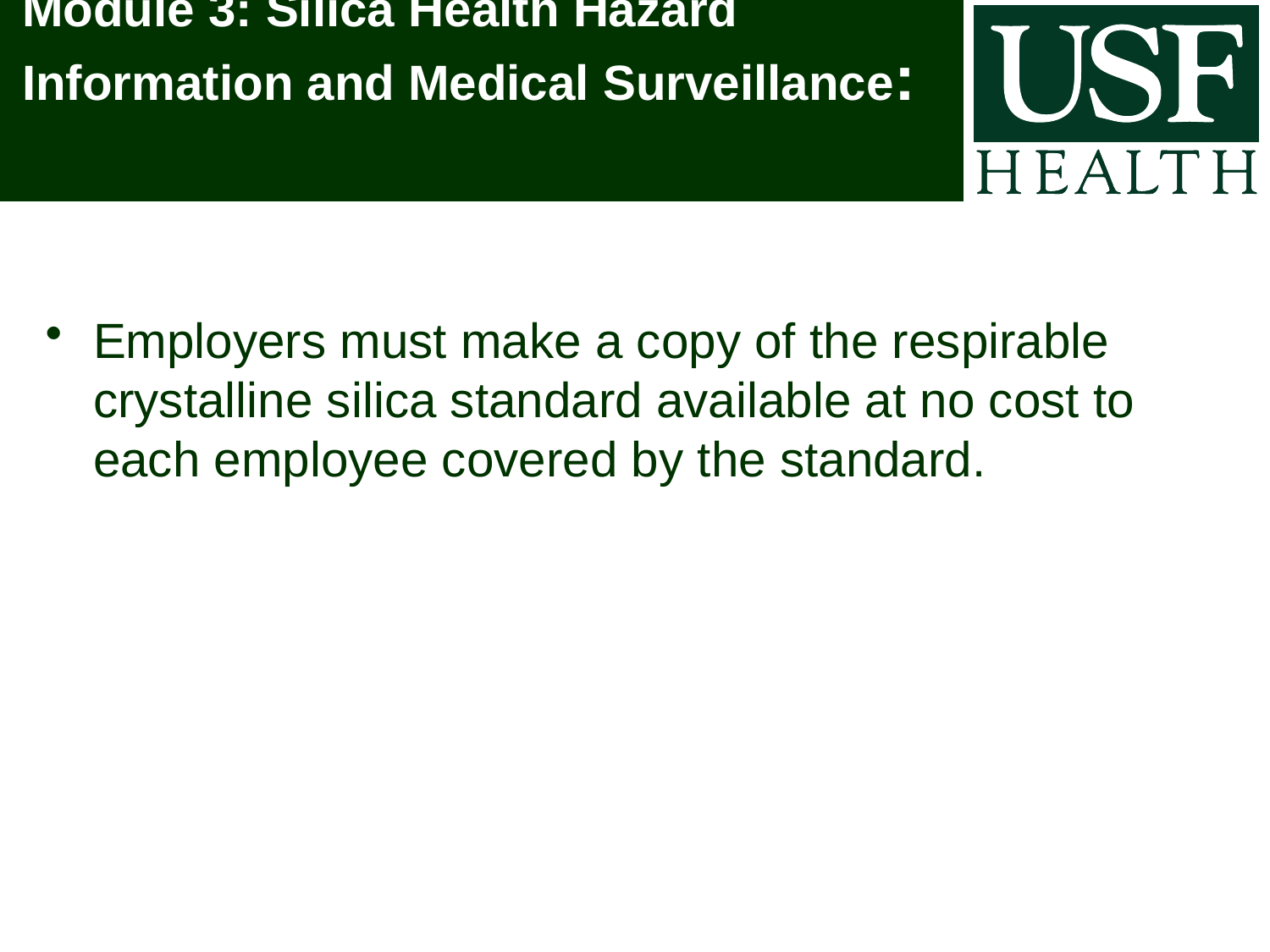

# Module 3: Silica Health Hazard Information and Medical Surveillance:
Employers must make a copy of the respirable crystalline silica standard available at no cost to each employee covered by the standard.